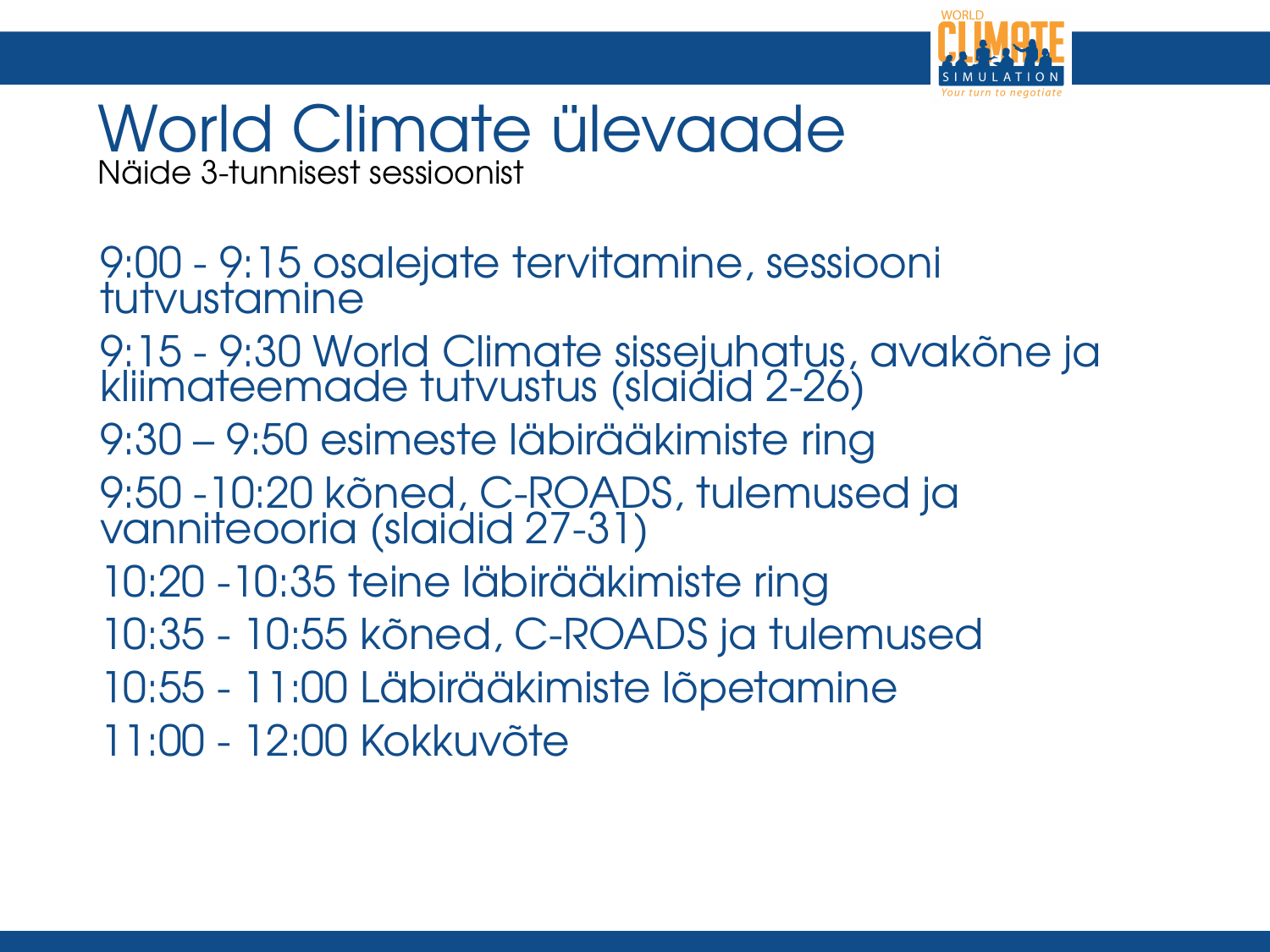

# World Climate ülevaade Näide 3-tunnisest sessioonist
9:00 - 9:15 osalejate tervitamine, sessiooni tutvustamine
9:15 - 9:30 World Climate sissejuhatus, avakõne ja kliimateemade tutvustus (slaidid 2-26)
9:30 – 9:50 esimeste läbirääkimiste ring
9:50 -10:20 kõned, C-ROADS, tulemused ja vanniteooria (slaidid 27-31)
10:20 -10:35 teine läbirääkimiste ring
10:35 - 10:55 kõned, C-ROADS ja tulemused
10:55 - 11:00 Läbirääkimiste lõpetamine
11:00 - 12:00 Kokkuvõte